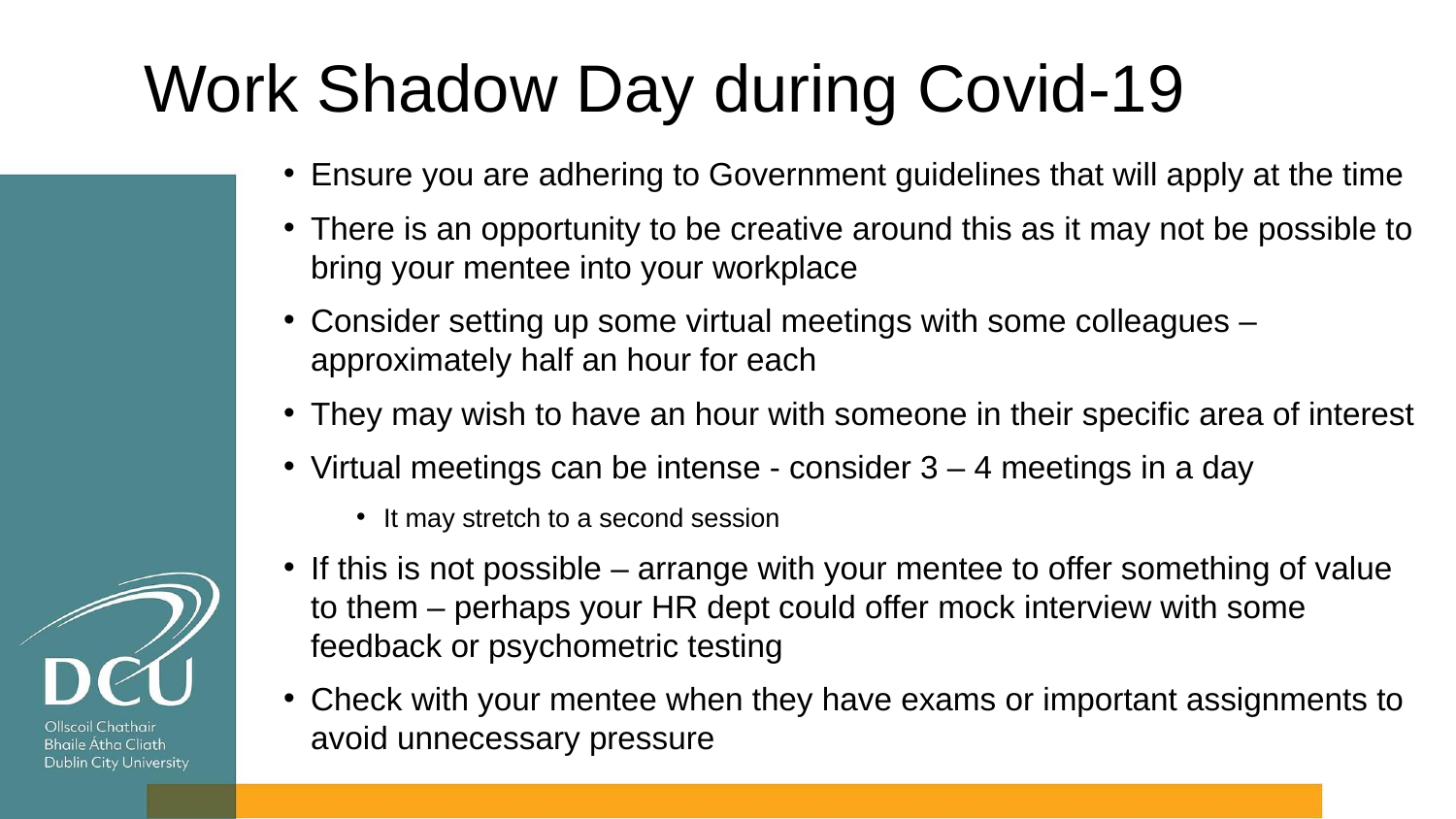

# Work Shadow Day during Covid-19
Ensure you are adhering to Government guidelines that will apply at the time
There is an opportunity to be creative around this as it may not be possible to bring your mentee into your workplace
Consider setting up some virtual meetings with some colleagues – approximately half an hour for each
They may wish to have an hour with someone in their specific area of interest
Virtual meetings can be intense - consider 3 – 4 meetings in a day
It may stretch to a second session
If this is not possible – arrange with your mentee to offer something of value to them – perhaps your HR dept could offer mock interview with some feedback or psychometric testing
Check with your mentee when they have exams or important assignments to avoid unnecessary pressure